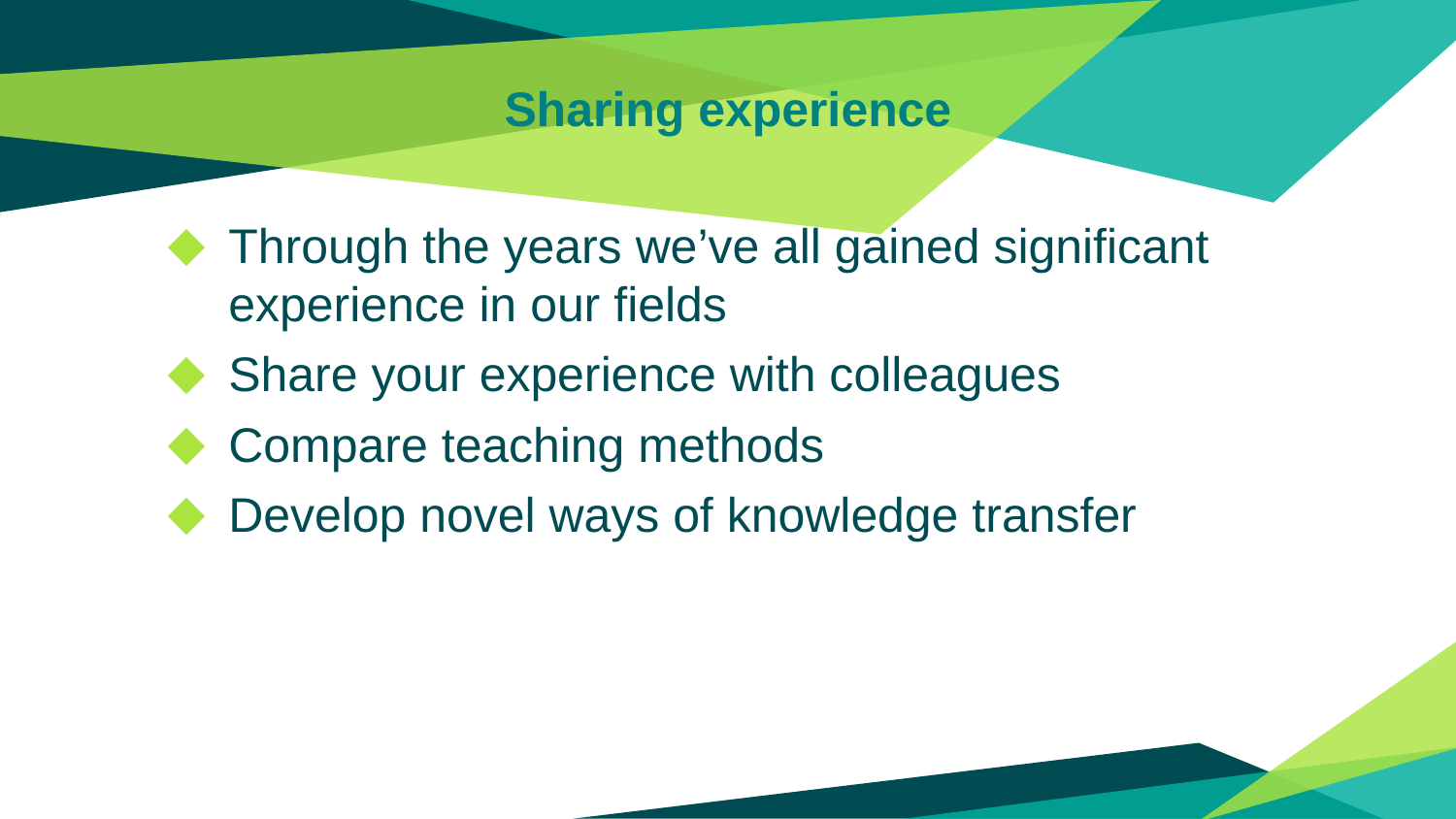

# Sharing experience
Through the years we’ve all gained significant experience in our fields
Share your experience with colleagues
Compare teaching methods
Develop novel ways of knowledge transfer